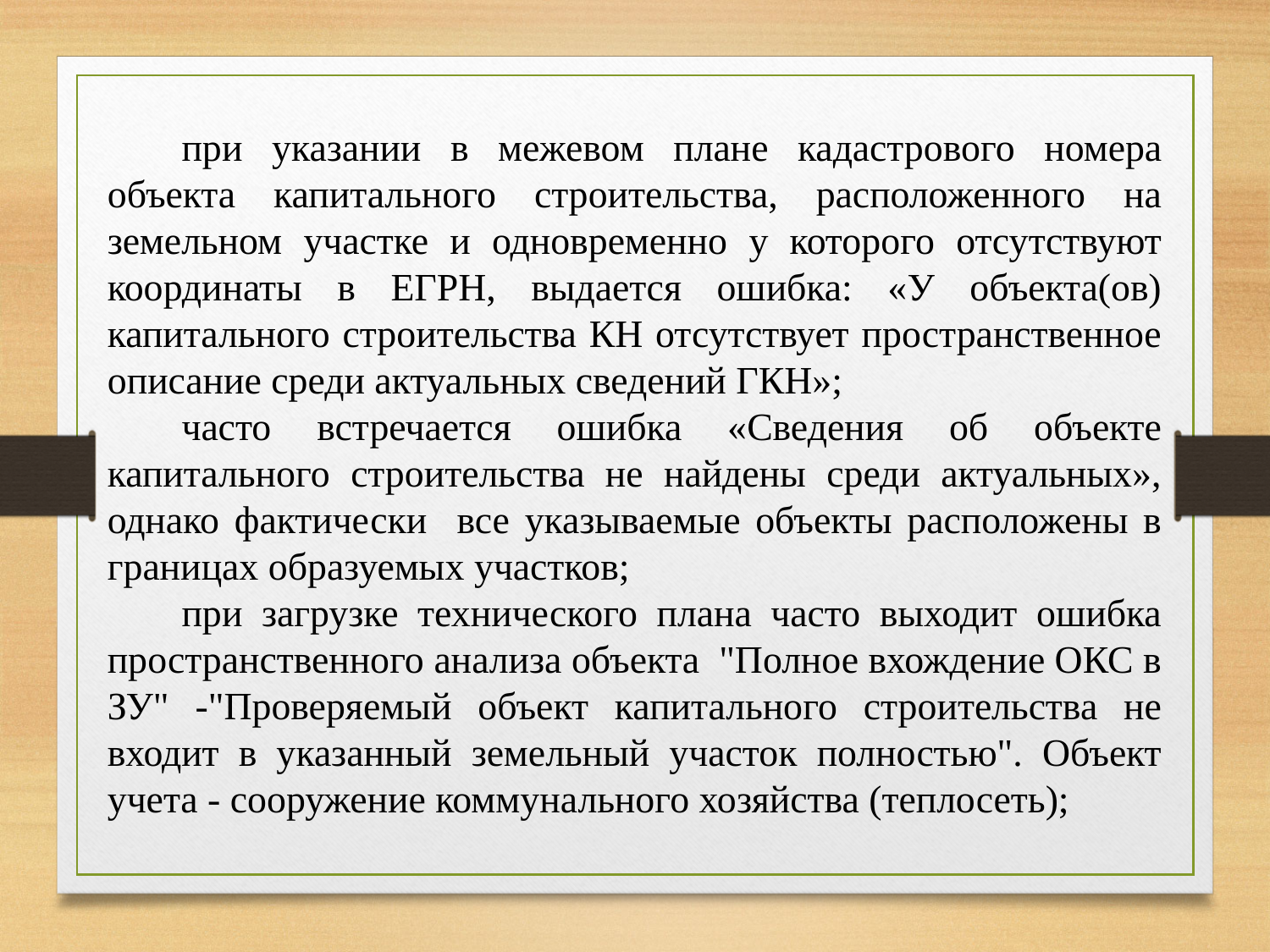

при указании в межевом плане кадастрового номера объекта капитального строительства, расположенного на земельном участке и одновременно у которого отсутствуют координаты в ЕГРН, выдается ошибка: «У объекта(ов) капитального строительства КН отсутствует пространственное описание среди актуальных сведений ГКН»;
часто встречается ошибка «Сведения об объекте капитального строительства не найдены среди актуальных», однако фактически  все указываемые объекты расположены в границах образуемых участков;
при загрузке технического плана часто выходит ошибка пространственного анализа объекта  "Полное вхождение ОКС в ЗУ" -"Проверяемый объект капитального строительства не входит в указанный земельный участок полностью". Объект учета - сооружение коммунального хозяйства (теплосеть);